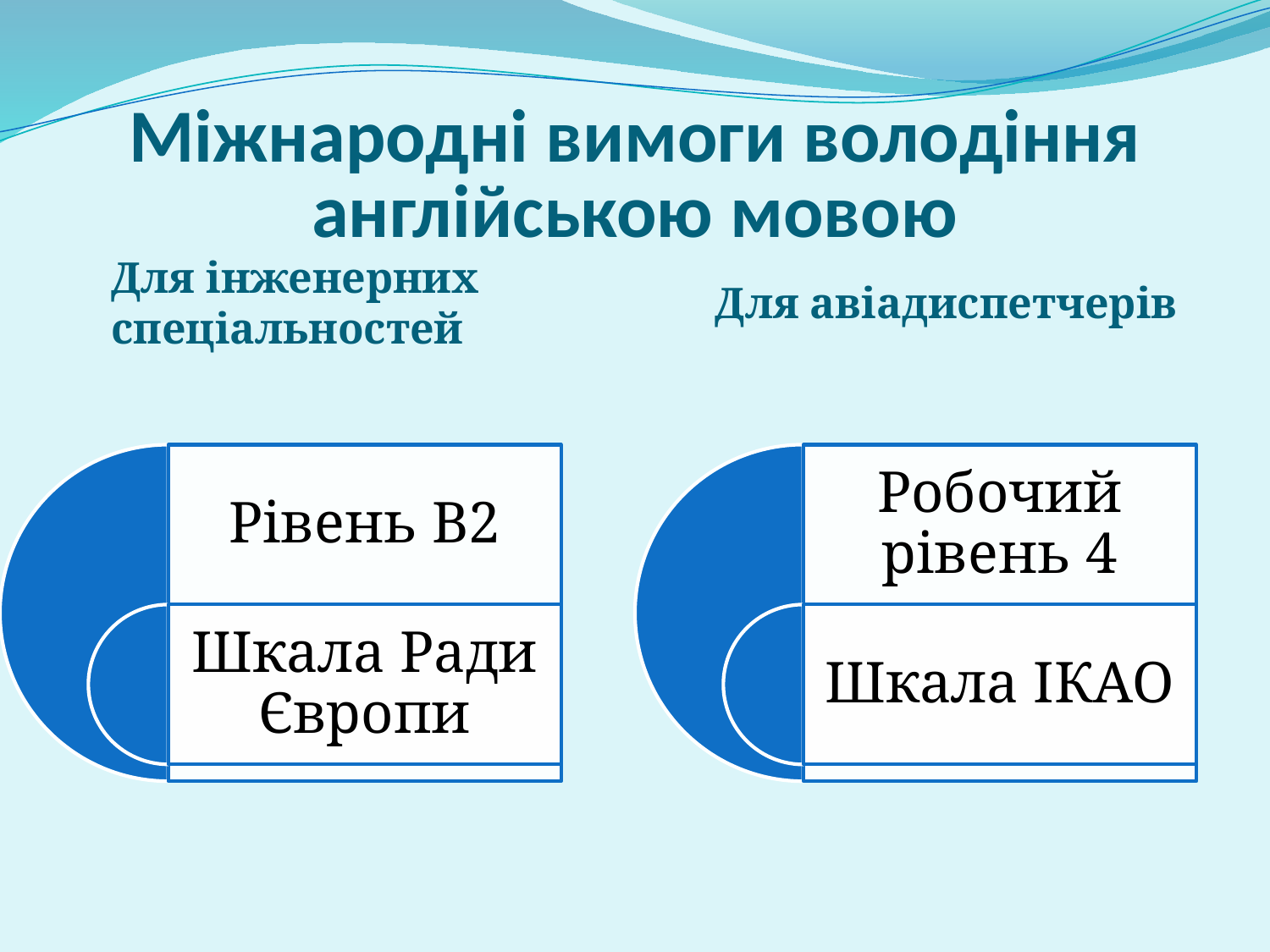

# Міжнародні вимоги володіння англійською мовою
Для інженерних спеціальностей
Для авіадиспетчерів
Рівень В2
Шкала Ради Європи
Робочий рівень 4
Шкала ІКАО